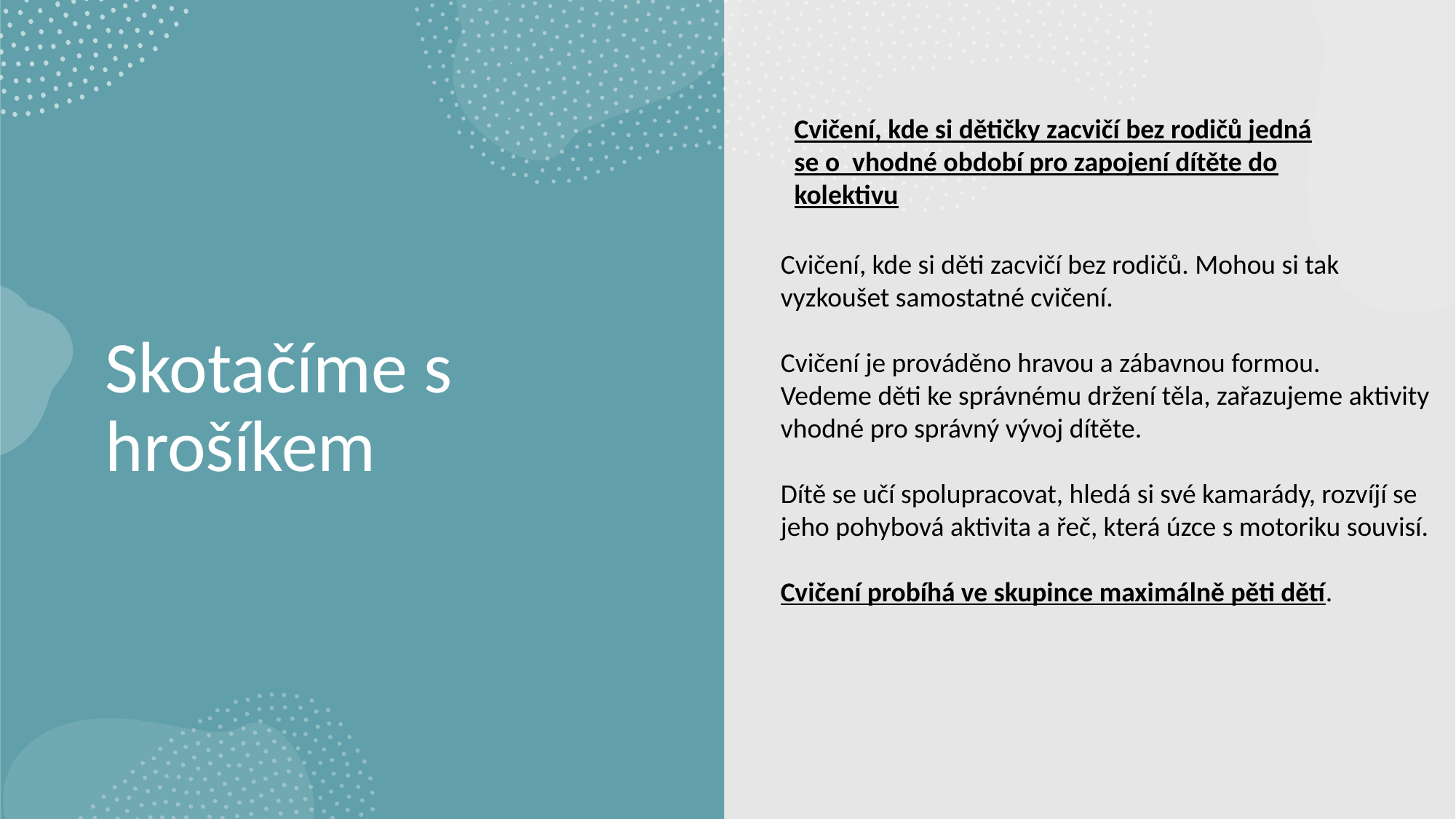

# Skotačíme s hrošíkem
Cvičení, kde si dětičky zacvičí bez rodičů jedná se o  vhodné období pro zapojení dítěte do kolektivu
Cvičení, kde si děti zacvičí bez rodičů. Mohou si tak vyzkoušet samostatné cvičení.

Cvičení je prováděno hravou a zábavnou formou.
Vedeme děti ke správnému držení těla, zařazujeme aktivity  vhodné pro správný vývoj dítěte.

Dítě se učí spolupracovat, hledá si své kamarády, rozvíjí se jeho pohybová aktivita a řeč, která úzce s motoriku souvisí.

Cvičení probíhá ve skupince maximálně pěti dětí.